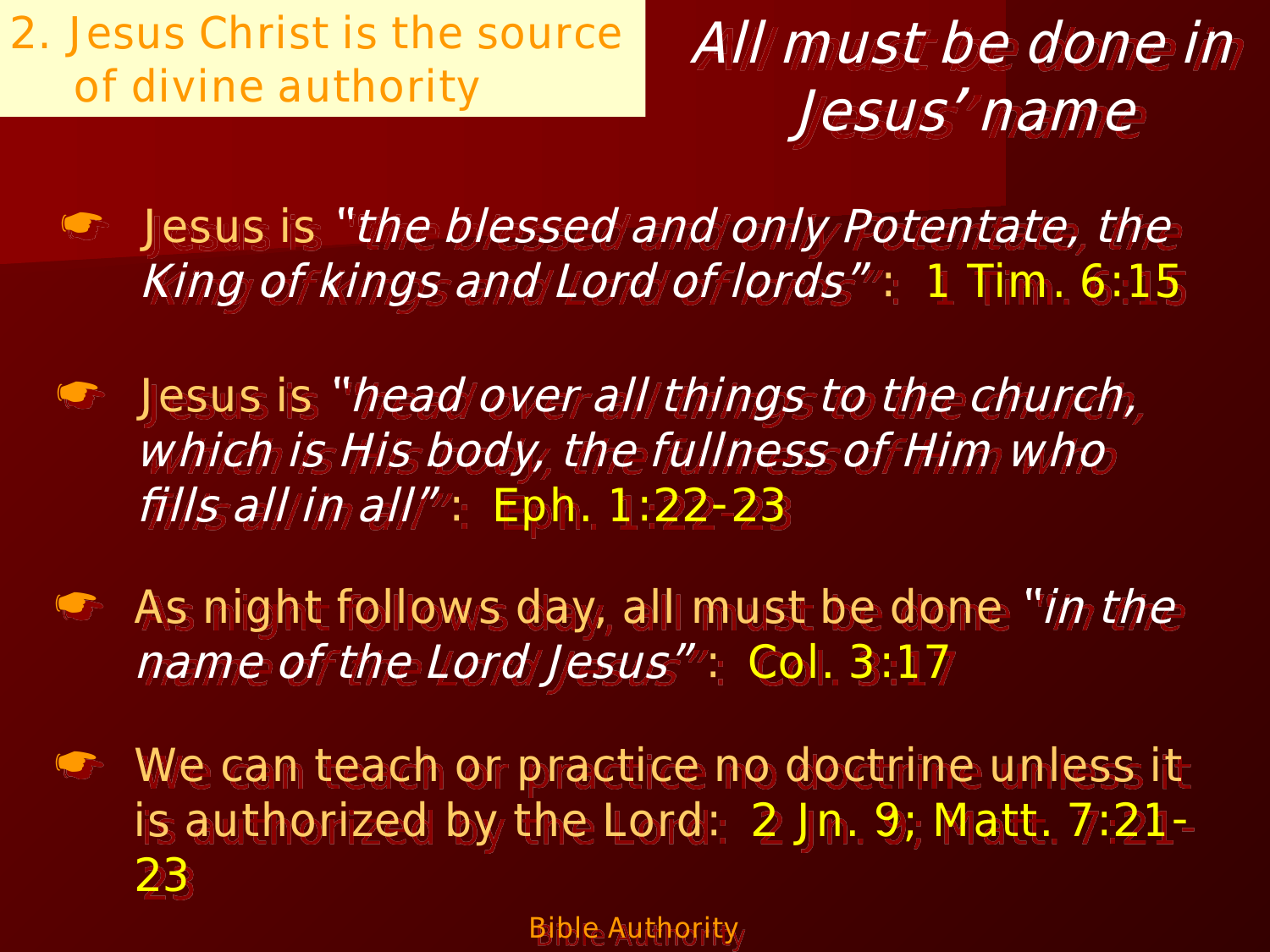

All must be done in Jesus’ name
2. Jesus Christ is the source of divine authority
Jesus is “the blessed and only Potentate, the King of kings and Lord of lords” :  1 Tim. 6:15
Jesus is “head over all things to the church, which is His body, the fullness of Him who fills all in all” :  Eph. 1:22-23
As night follows day, all must be done “in the name of the Lord Jesus” :  Col. 3:17
We can teach or practice no doctrine unless it is authorized by the Lord:  2 Jn. 9; Matt. 7:21-23
13
Bible Authority